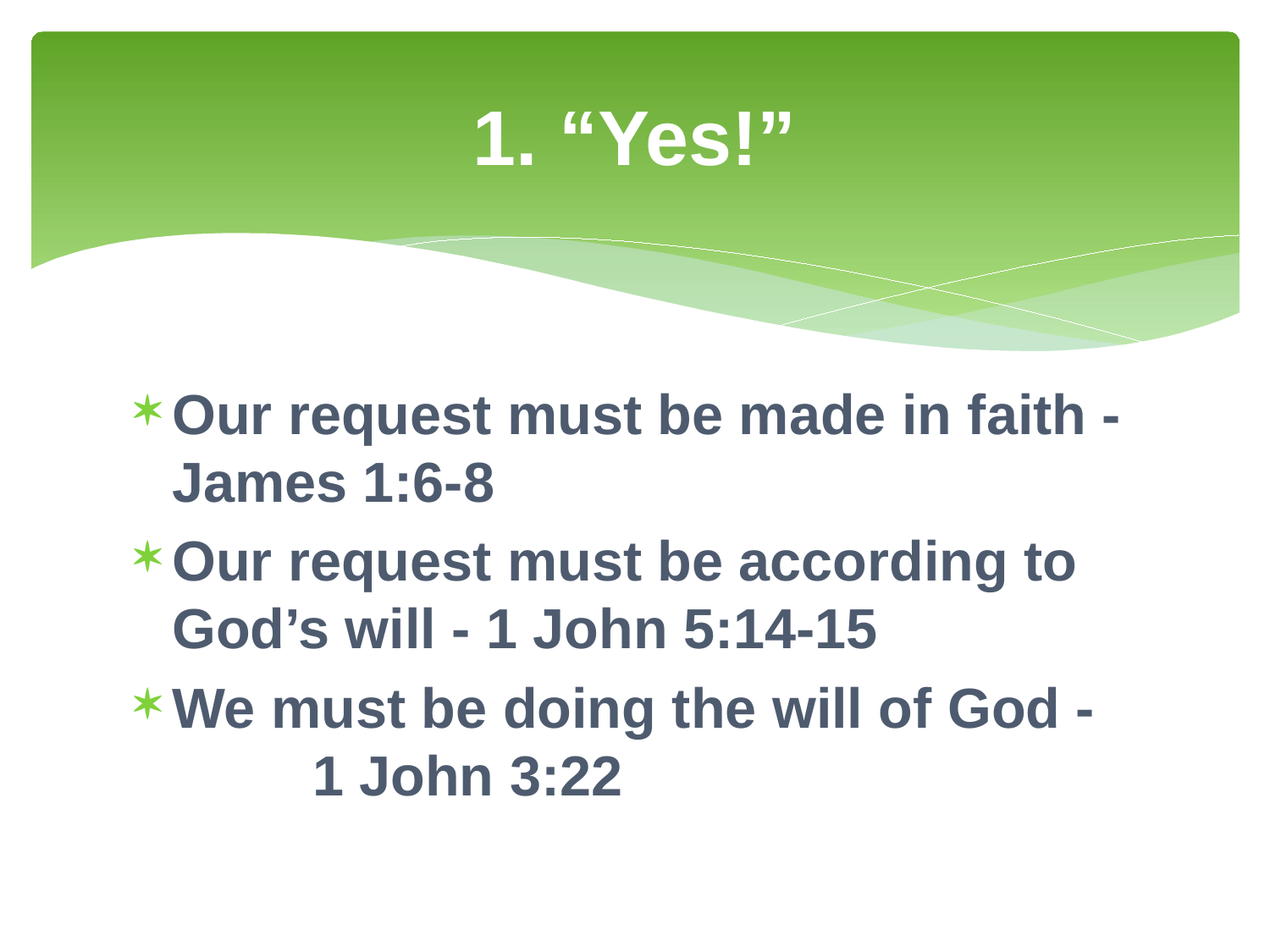

# 1. “Yes!”
Our request must be made in faith - James 1:6-8
Our request must be according to God’s will - 1 John 5:14-15
We must be doing the will of God -            1 John 3:22